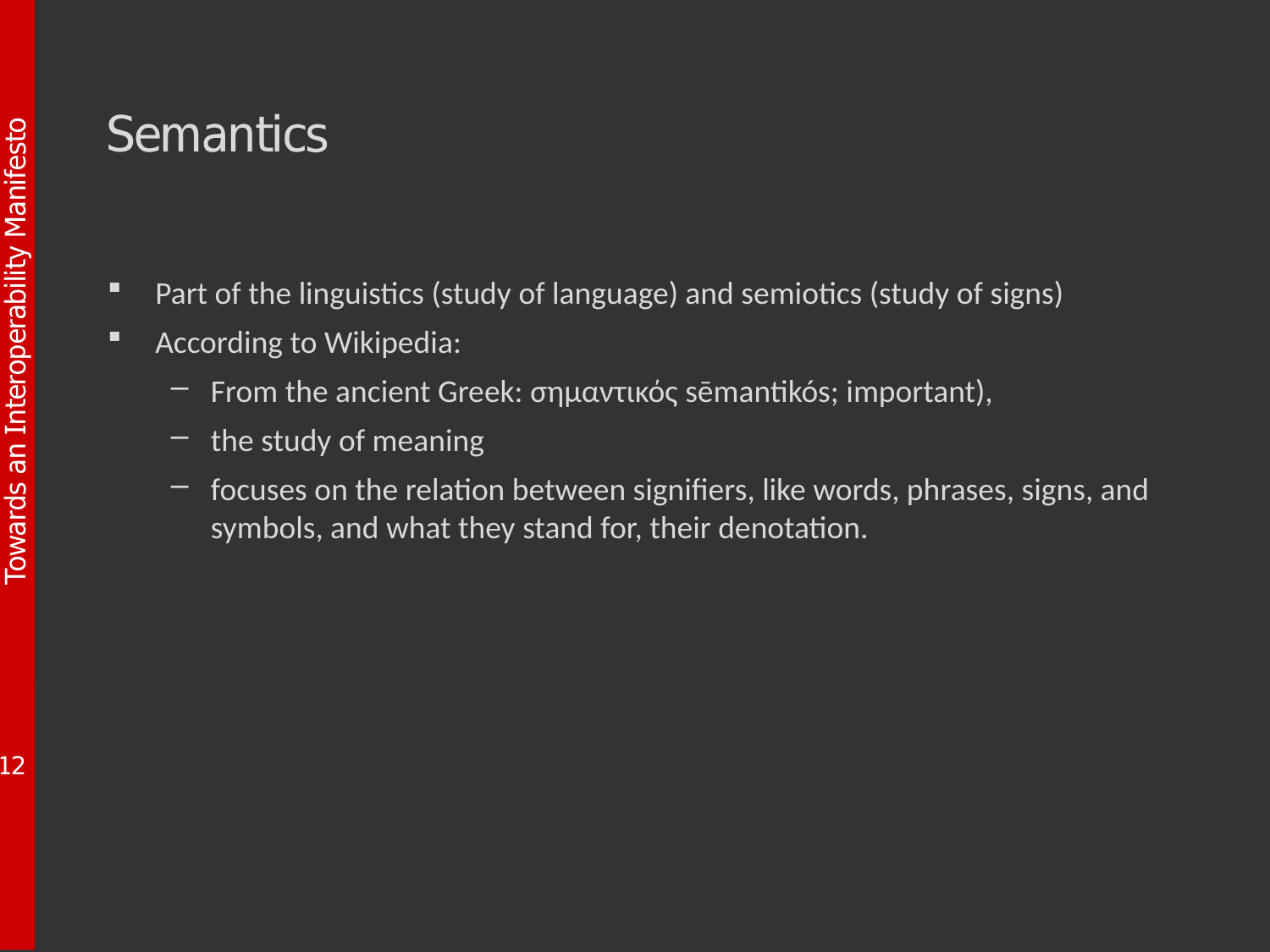

# Semantics
Part of the linguistics (study of language) and semiotics (study of signs)
According to Wikipedia:
From the ancient Greek: σημαντικός sēmantikós; important),
the study of meaning
focuses on the relation between signifiers, like words, phrases, signs, and symbols, and what they stand for, their denotation.